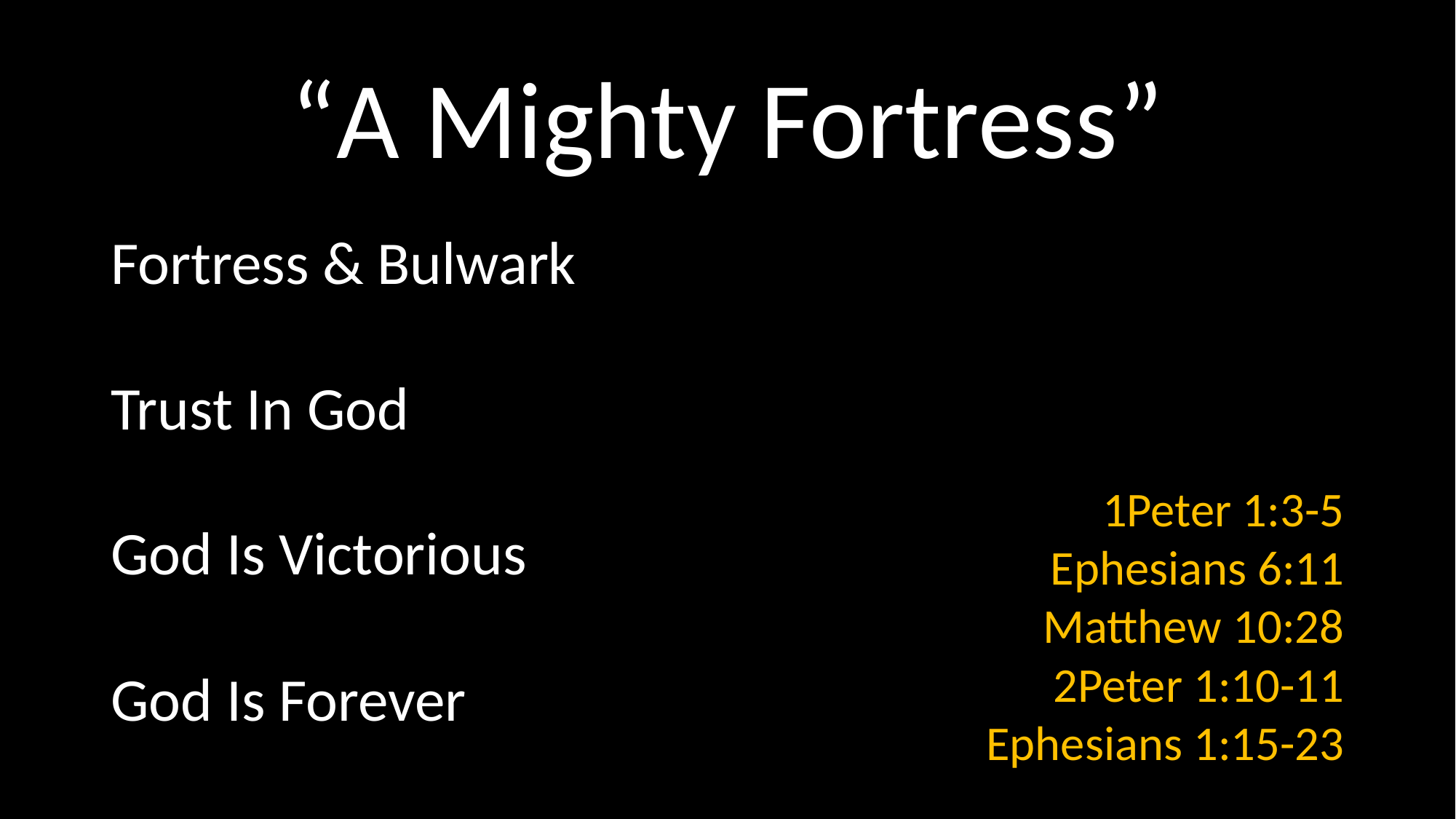

# “A Mighty Fortress”
Fortress & Bulwark
Trust In God
God Is Victorious
God Is Forever
1Peter 1:3-5
Ephesians 6:11
Matthew 10:28
2Peter 1:10-11
Ephesians 1:15-23